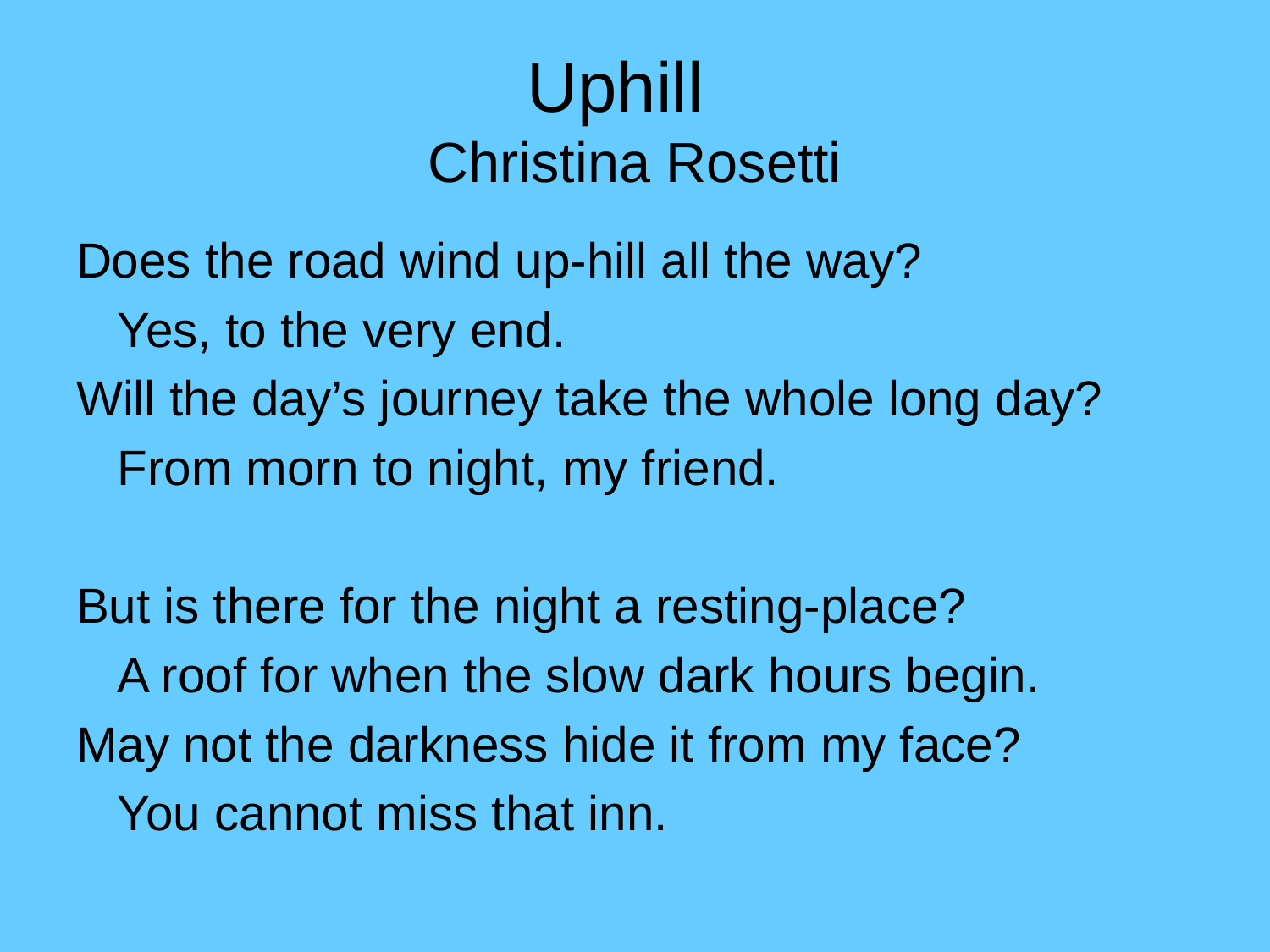

# Uphill Christina Rosetti
Does the road wind up-hill all the way?
   Yes, to the very end.
Will the day’s journey take the whole long day?
   From morn to night, my friend.

But is there for the night a resting-place?
   A roof for when the slow dark hours begin.
May not the darkness hide it from my face?
   You cannot miss that inn.